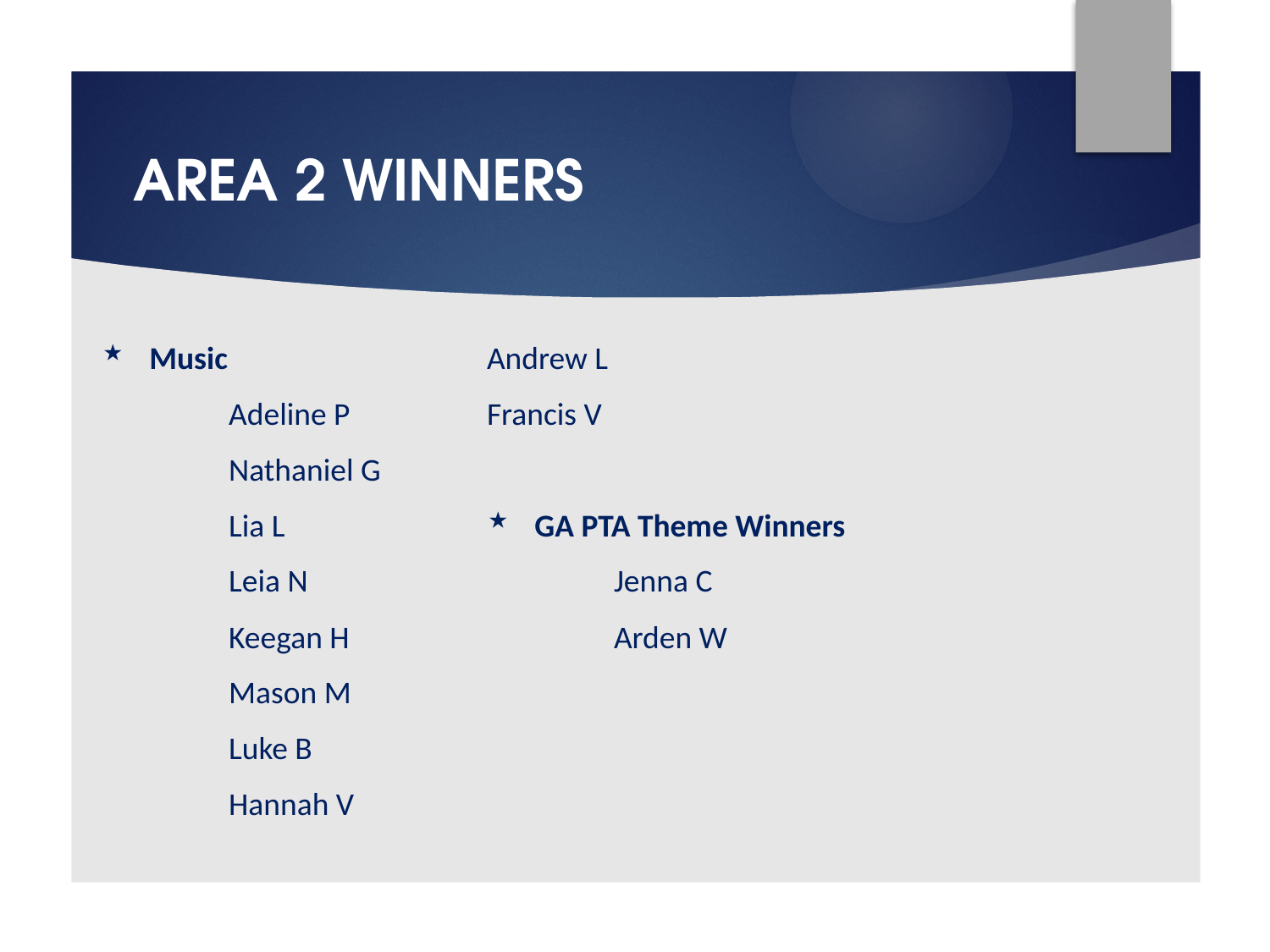

# AREA 2 WINNERS

Music
	Adeline P
	Nathaniel G
	Lia L
	Leia N
	Keegan H
	Mason M
	Luke B
	Hannah V

Andrew L
Francis V

GA PTA Theme Winners
	Jenna C
	Arden W